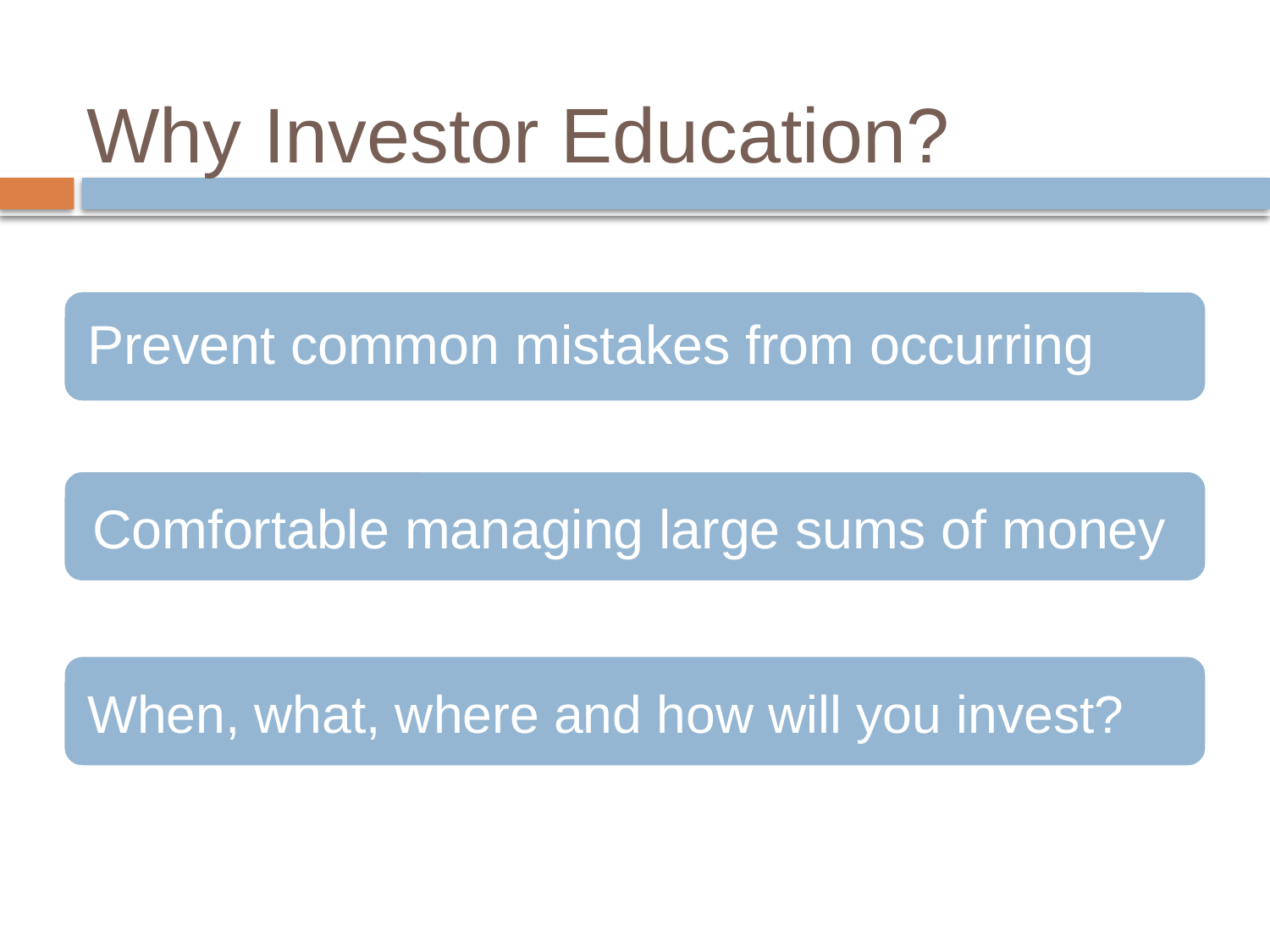

# Why Investor Education?

Prevent common mistakes from occurring

Comfortable managing large sums of money

When, what, where and how will you invest?